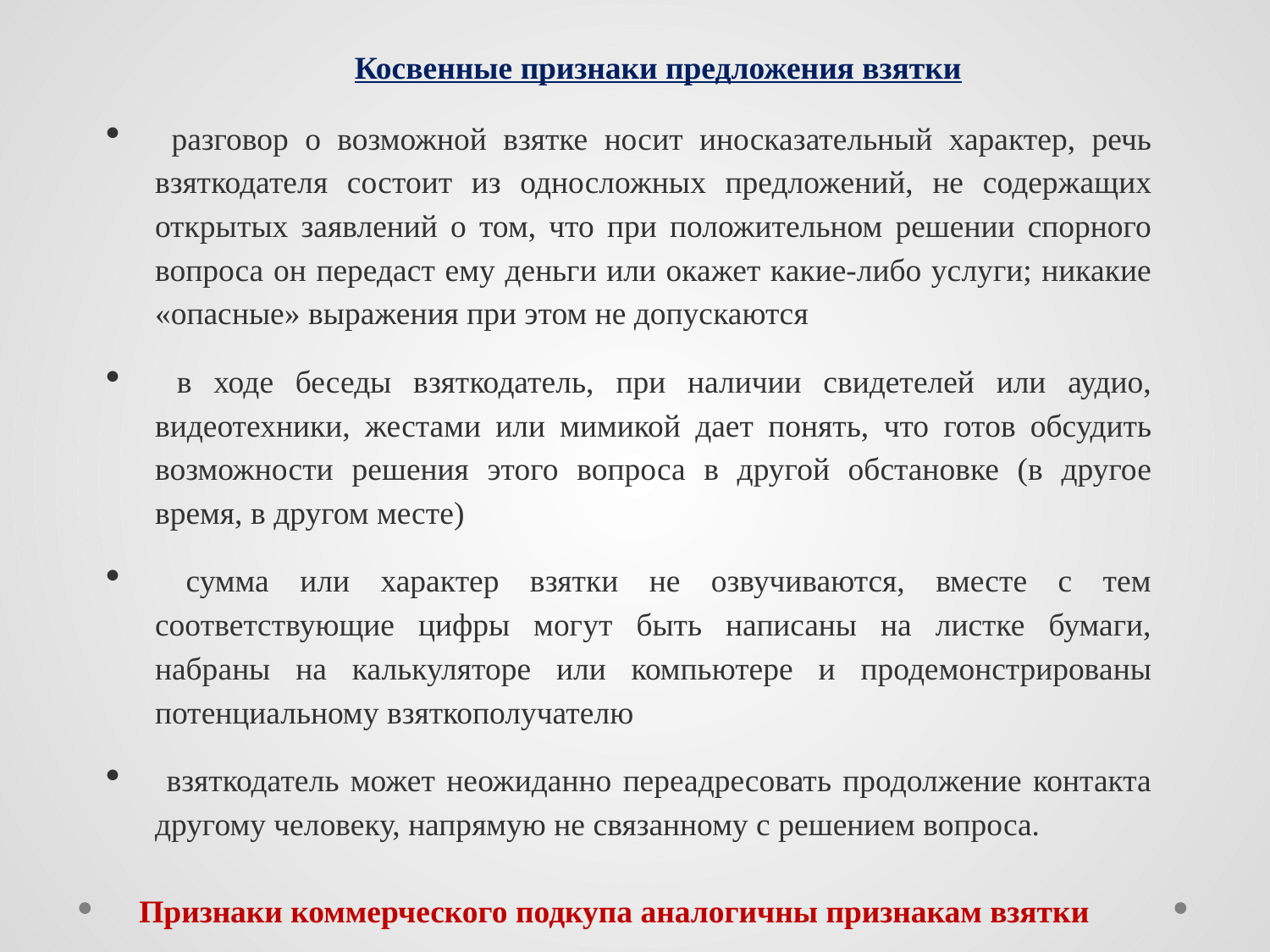

Косвенные признаки предложения взятки

 разговор о возможной взятке носит иносказательный характер, речь взяткодателя состоит из односложных предложений, не содержащих открытых заявлений о том, что при положительном решении спорного вопроса он передаст ему деньги или окажет какие-либо услуги; никакие «опасные» выражения при этом не допускаются

 в ходе беседы взяткодатель, при наличии свидетелей или аудио, видеотехники, жестами или мимикой дает понять, что готов обсудить возможности решения этого вопроса в другой обстановке (в другое время, в другом месте)

 сумма или характер взятки не озвучиваются, вместе с тем соответствующие цифры могут быть написаны на листке бумаги, набраны на калькуляторе или компьютере и продемонстрированы потенциальному взяткополучателю

 взяткодатель может неожиданно переадресовать продолжение контакта другому человеку, напрямую не связанному с решением вопроса.

Признаки коммерческого подкупа аналогичны признакам взятки